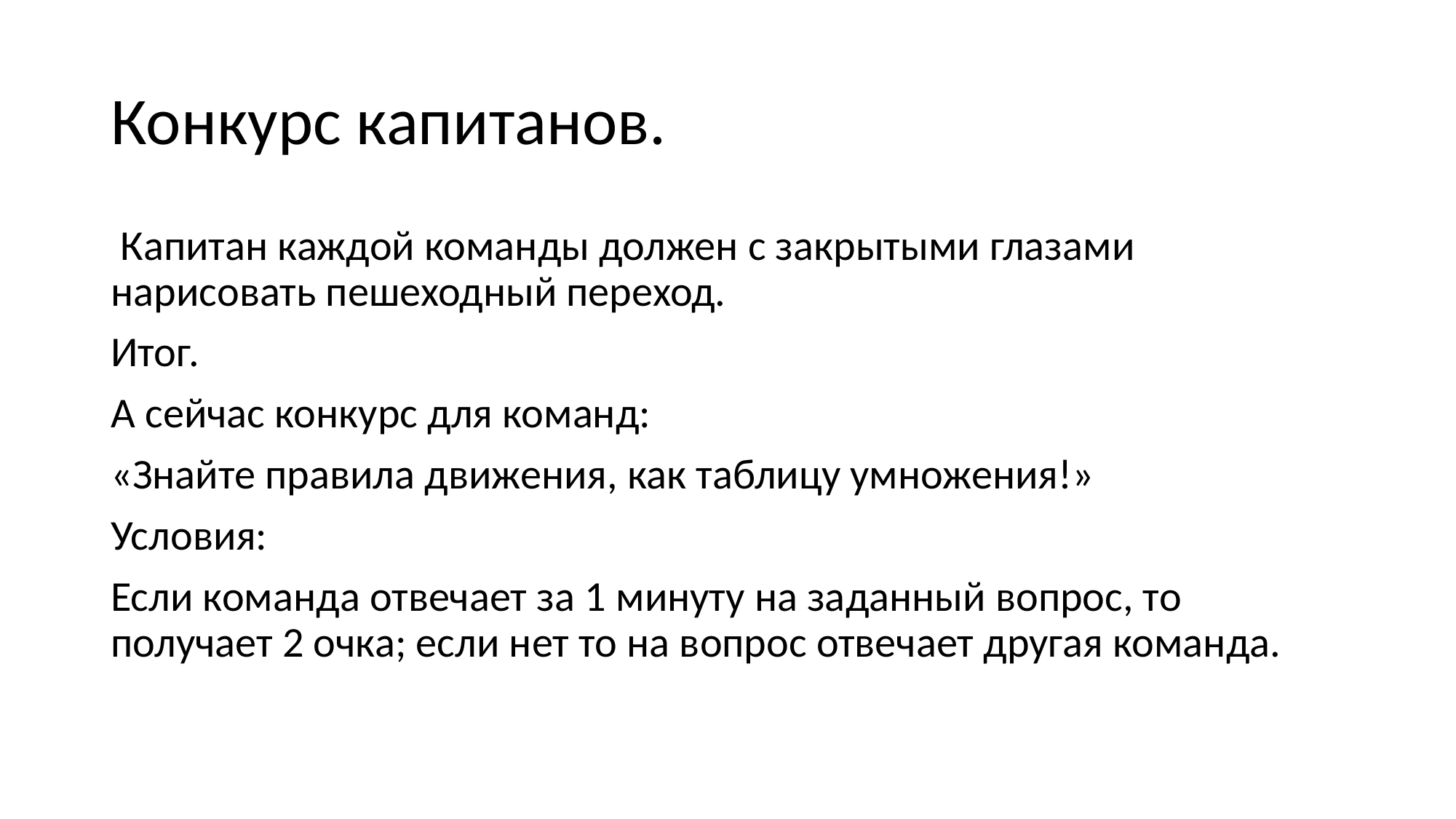

# Конкурс капитанов.
 Капитан каждой команды должен с закрытыми глазами нарисовать пешеходный переход.
Итог.
А сейчас конкурс для команд:
«Знайте правила движения, как таблицу умножения!»
Условия:
Если команда отвечает за 1 минуту на заданный вопрос, то получает 2 очка; если нет то на вопрос отвечает другая команда.